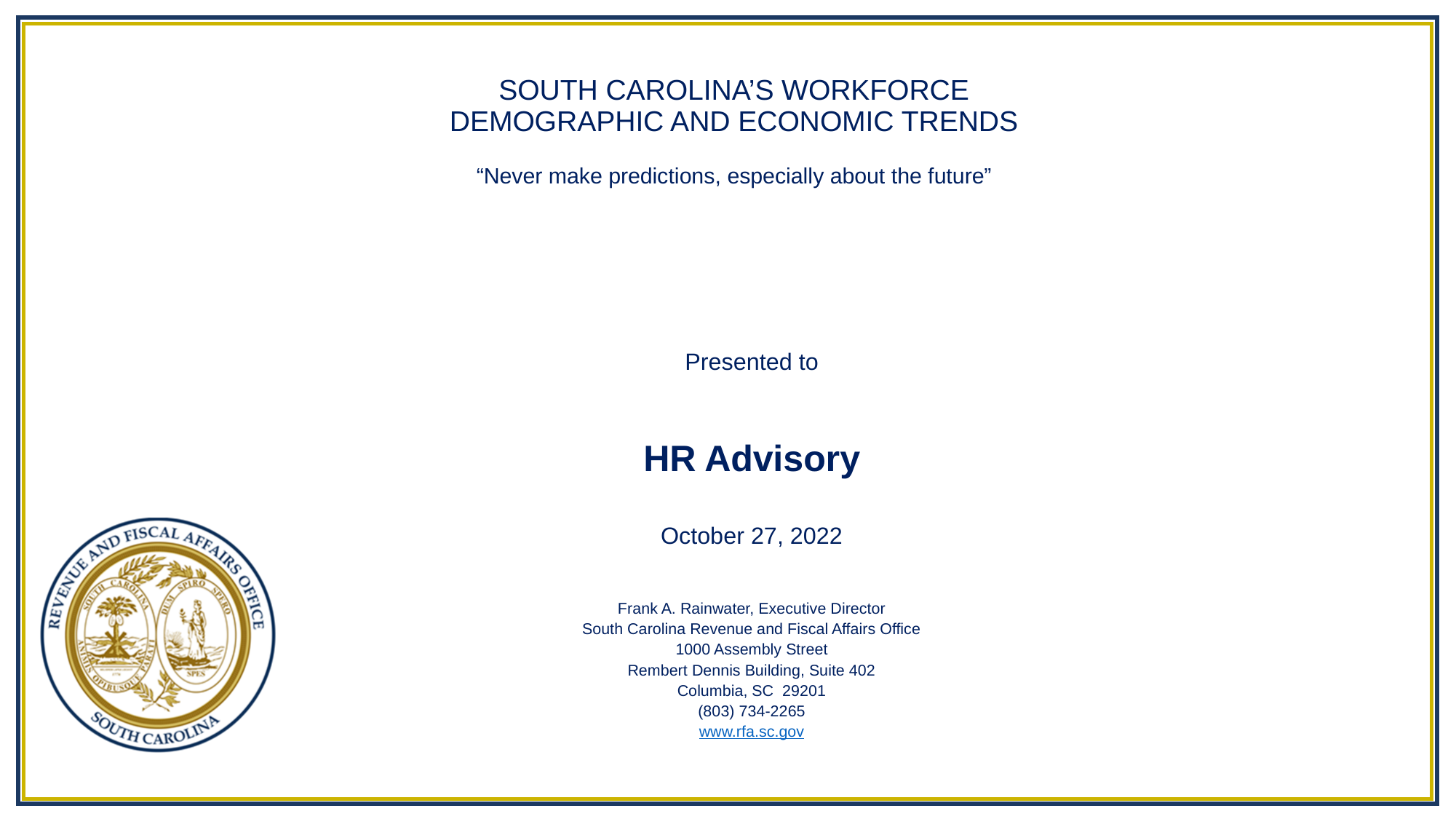

# SOUTH CAROLINA’S WORKFORCE DEMOGRAPHIC AND ECONOMIC TRENDS “Never make predictions, especially about the future”
Presented to

HR Advisory

October 27, 2022

Frank A. Rainwater, Executive Director
South Carolina Revenue and Fiscal Affairs Office
1000 Assembly Street
Rembert Dennis Building, Suite 402
Columbia, SC  29201
(803) 734-2265
www.rfa.sc.gov